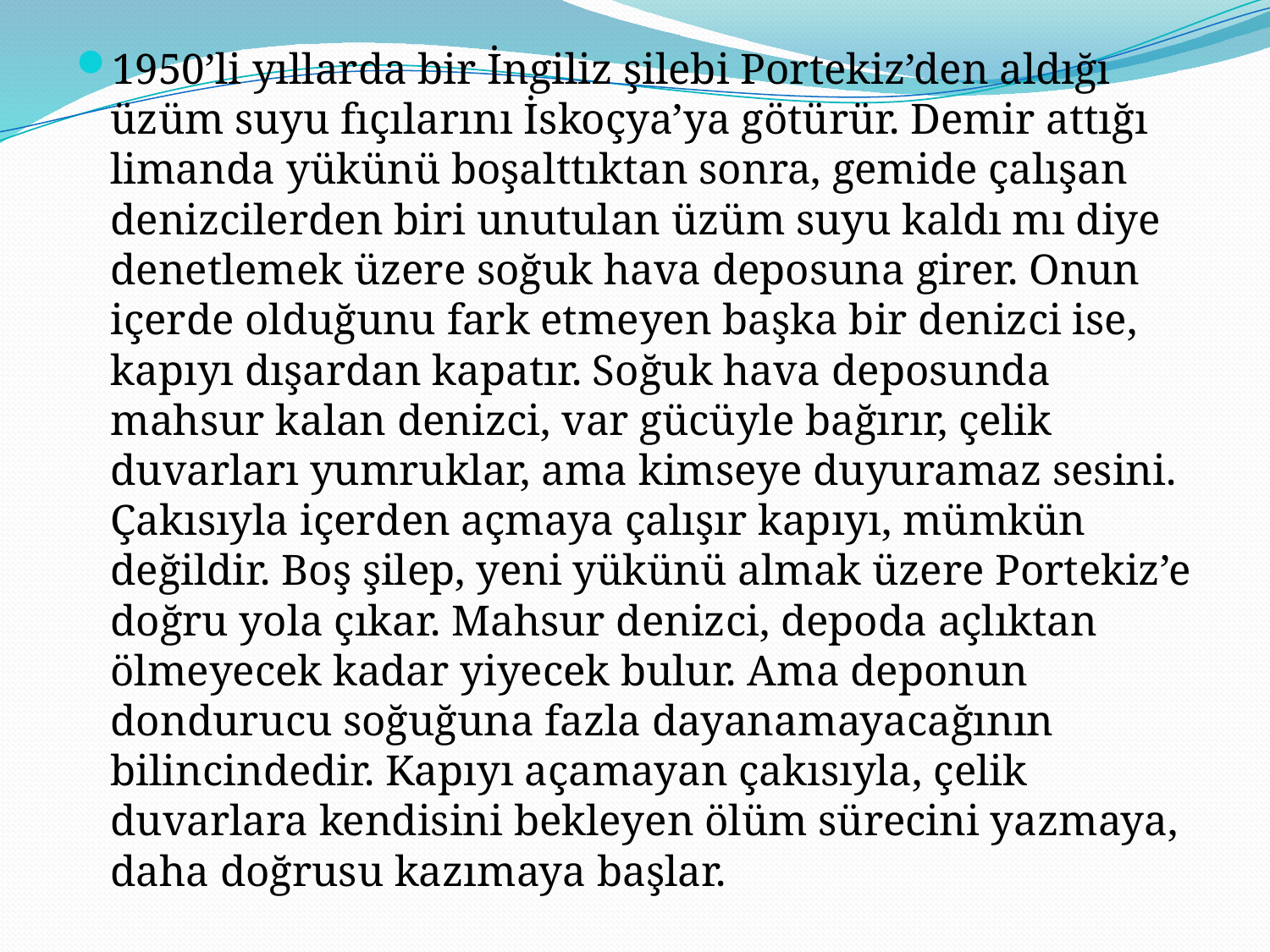

1950’li yıllarda bir İngiliz şilebi Portekiz’den aldığı üzüm suyu fıçılarını İskoçya’ya götürür. Demir attığı limanda yükünü boşalttıktan sonra, gemide çalışan denizcilerden biri unutulan üzüm suyu kaldı mı diye denetlemek üzere soğuk hava deposuna girer. Onun içerde olduğunu fark etmeyen başka bir denizci ise, kapıyı dışardan kapatır. Soğuk hava deposunda mahsur kalan denizci, var gücüyle bağırır, çelik duvarları yumruklar, ama kimseye duyuramaz sesini. Çakısıyla içerden açmaya çalışır kapıyı, mümkün değildir. Boş şilep, yeni yükünü almak üzere Portekiz’e doğru yola çıkar. Mahsur denizci, depoda açlıktan ölmeyecek kadar yiyecek bulur. Ama deponun dondurucu soğuğuna fazla dayanamayacağının bilincindedir. Kapıyı açamayan çakısıyla, çelik duvarlara kendisini bekleyen ölüm sürecini yazmaya, daha doğrusu kazımaya başlar.